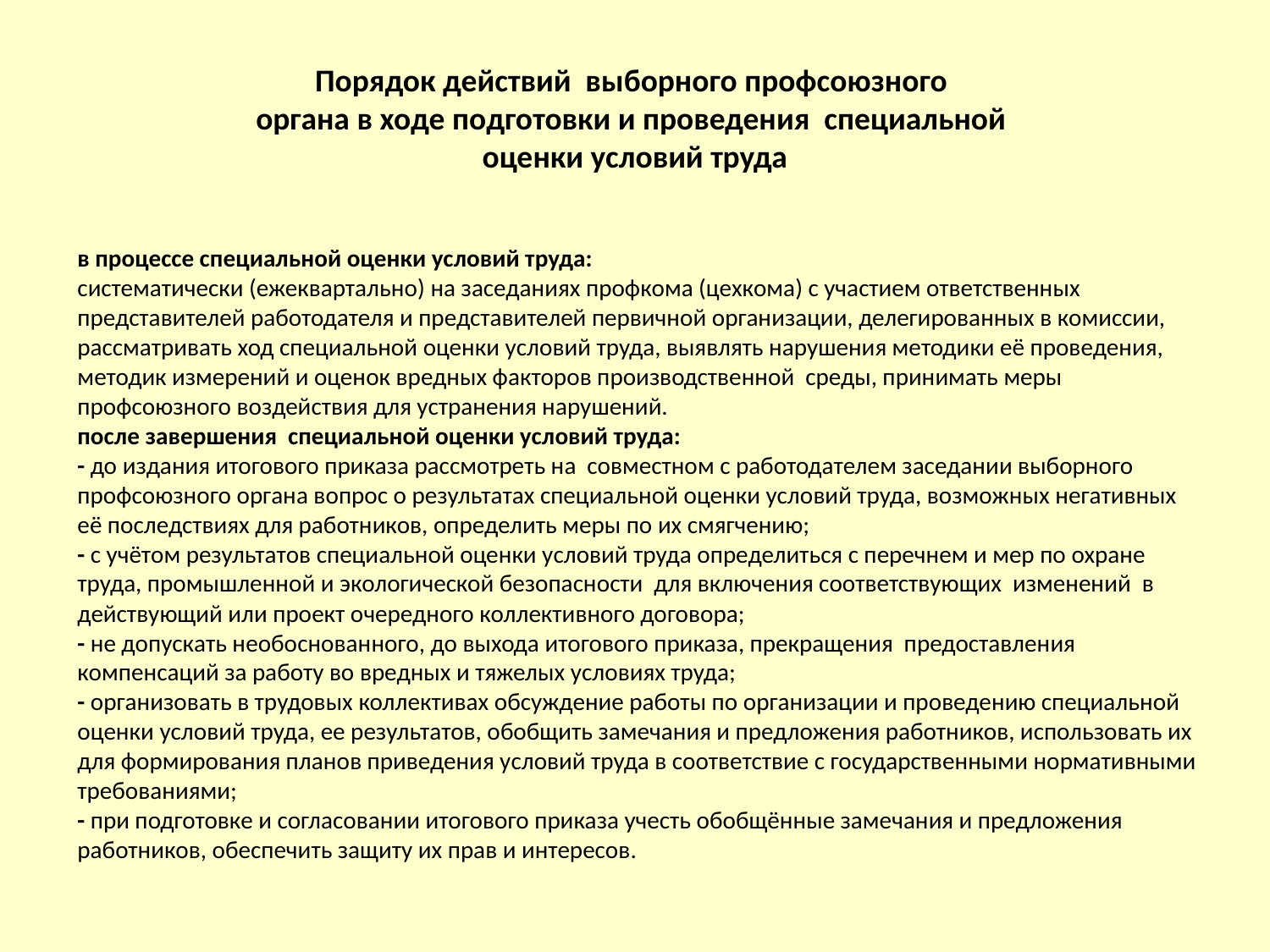

# Порядок действий  выборного профсоюзного органа в ходе подготовки и проведения  специальной оценки условий труда
в процессе специальной оценки условий труда:
систематически (ежеквартально) на заседаниях профкома (цехкома) с участием ответственных представителей работодателя и представителей первичной организации, делегированных в комиссии, рассматривать ход специальной оценки условий труда, выявлять нарушения методики её проведения, методик измерений и оценок вредных факторов производственной  среды, принимать меры профсоюзного воздействия для устранения нарушений.
после завершения  специальной оценки условий труда:
- до издания итогового приказа рассмотреть на  совместном с работодателем заседании выборного профсоюзного органа вопрос о результатах специальной оценки условий труда, возможных негативных её последствиях для работников, определить меры по их смягчению;
- с учётом результатов специальной оценки условий труда определиться с перечнем и мер по охране труда, промышленной и экологической безопасности  для включения соответствующих  изменений  в действующий или проект очередного коллективного договора;
- не допускать необоснованного, до выхода итогового приказа, прекращения  предоставления компенсаций за работу во вредных и тяжелых условиях труда;
- организовать в трудовых коллективах обсуждение работы по организации и проведению специальной оценки условий труда, ее результатов, обобщить замечания и предложения работников, использовать их для формирования планов приведения условий труда в соответствие с государственными нормативными требованиями;
- при подготовке и согласовании итогового приказа учесть обобщённые замечания и предложения работников, обеспечить защиту их прав и интересов.